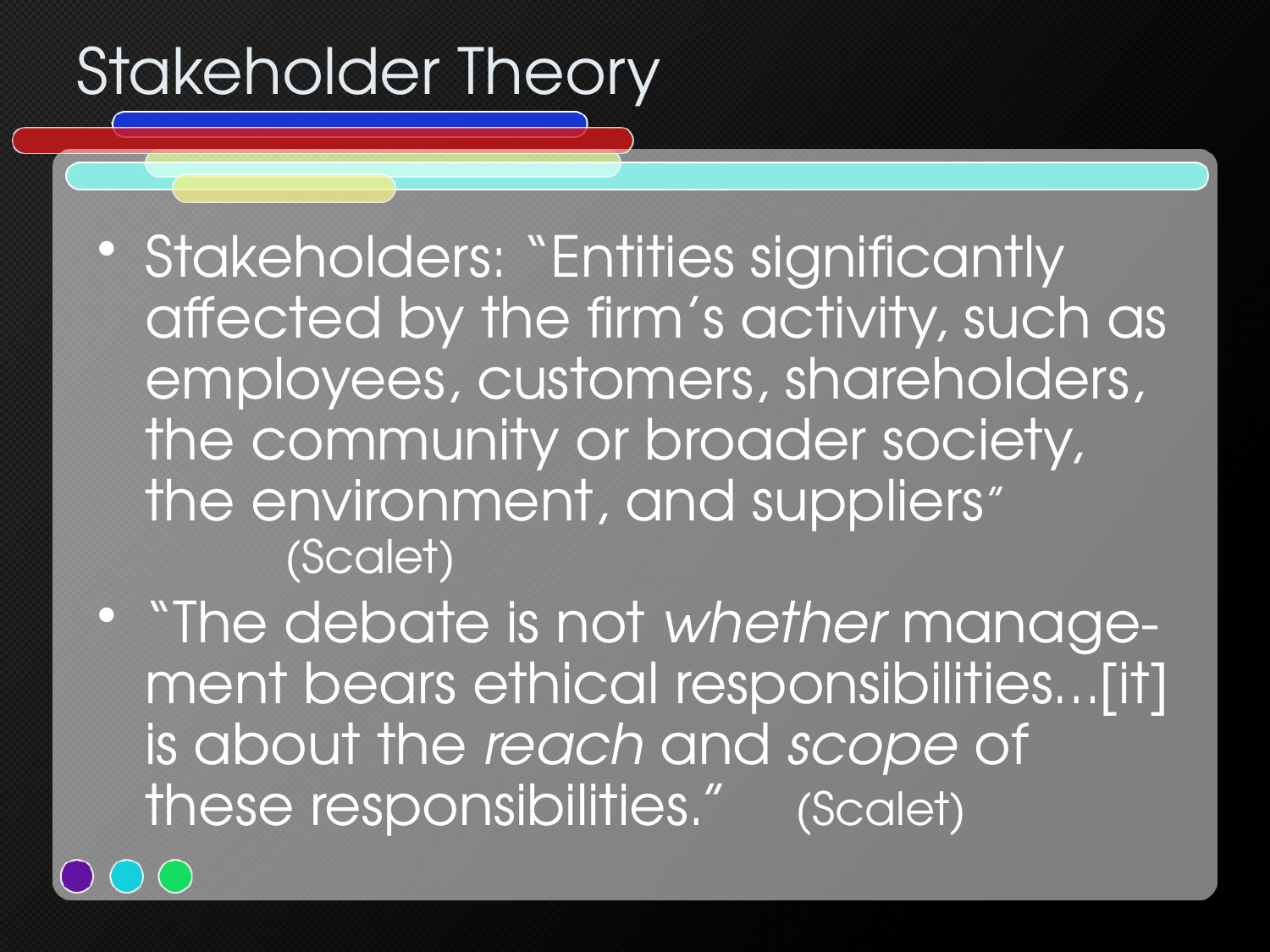

# Stakeholder Theory
Stakeholders: “Entities significantly affected by the firm’s activity, such as employees, customers, shareholders, the community or broader society, the environment, and suppliers”			 (Scalet)
“The debate is not whether manage-ment bears ethical responsibilities…[it] is about the reach and scope of these responsibilities.”	 (Scalet)